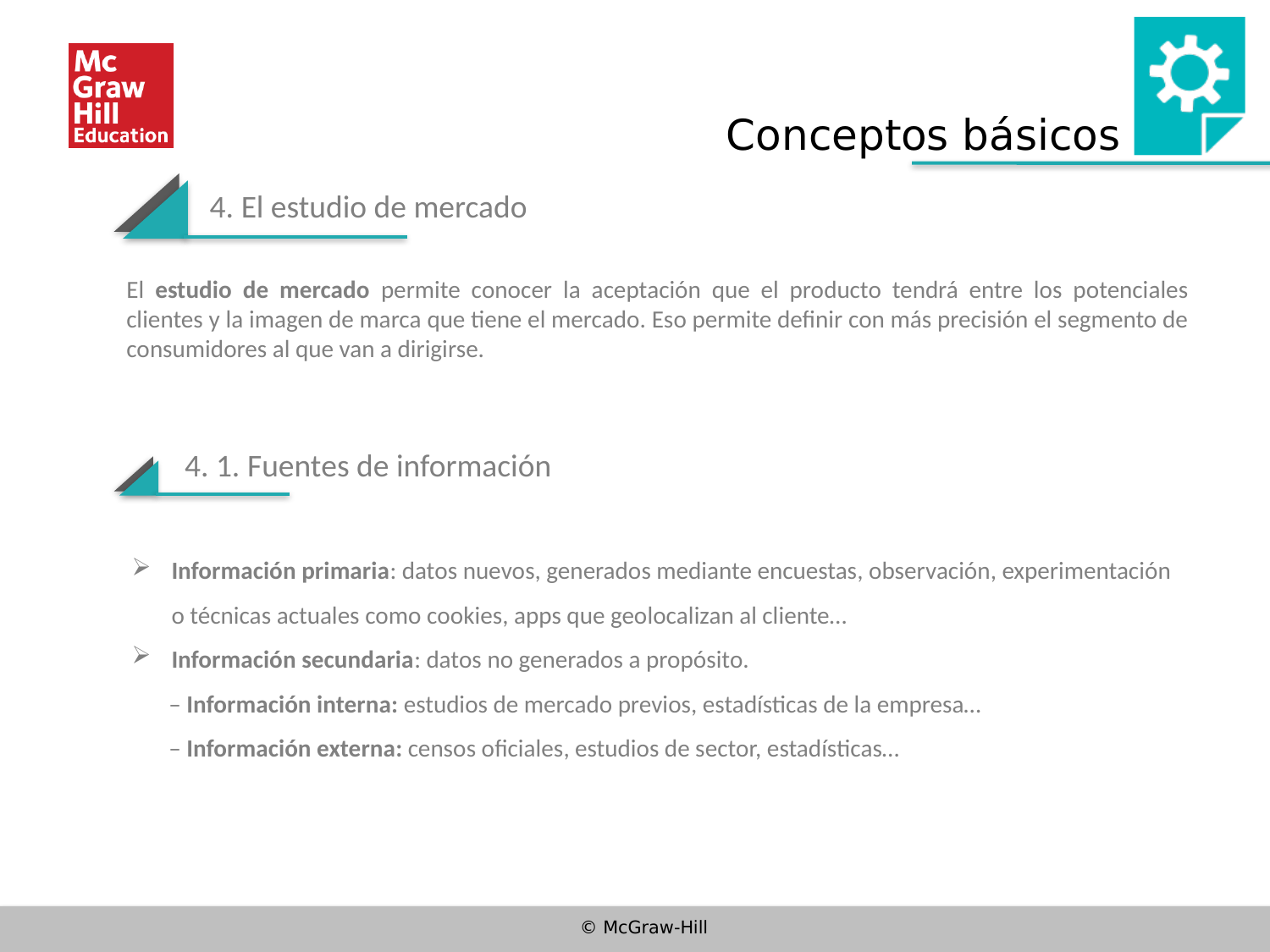

Conceptos básicos

4. El estudio de mercado
El estudio de mercado permite conocer la aceptación que el producto tendrá entre los potenciales clientes y la imagen de marca que tiene el mercado. Eso permite definir con más precisión el segmento de consumidores al que van a dirigirse.
4. 1. Fuentes de información

Información primaria: datos nuevos, generados mediante encuestas, observación, experimentación o técnicas actuales como cookies, apps que geolocalizan al cliente…
Información secundaria: datos no generados a propósito.
– Información interna: estudios de mercado previos, estadísticas de la empresa…
– Información externa: censos oficiales, estudios de sector, estadísticas…